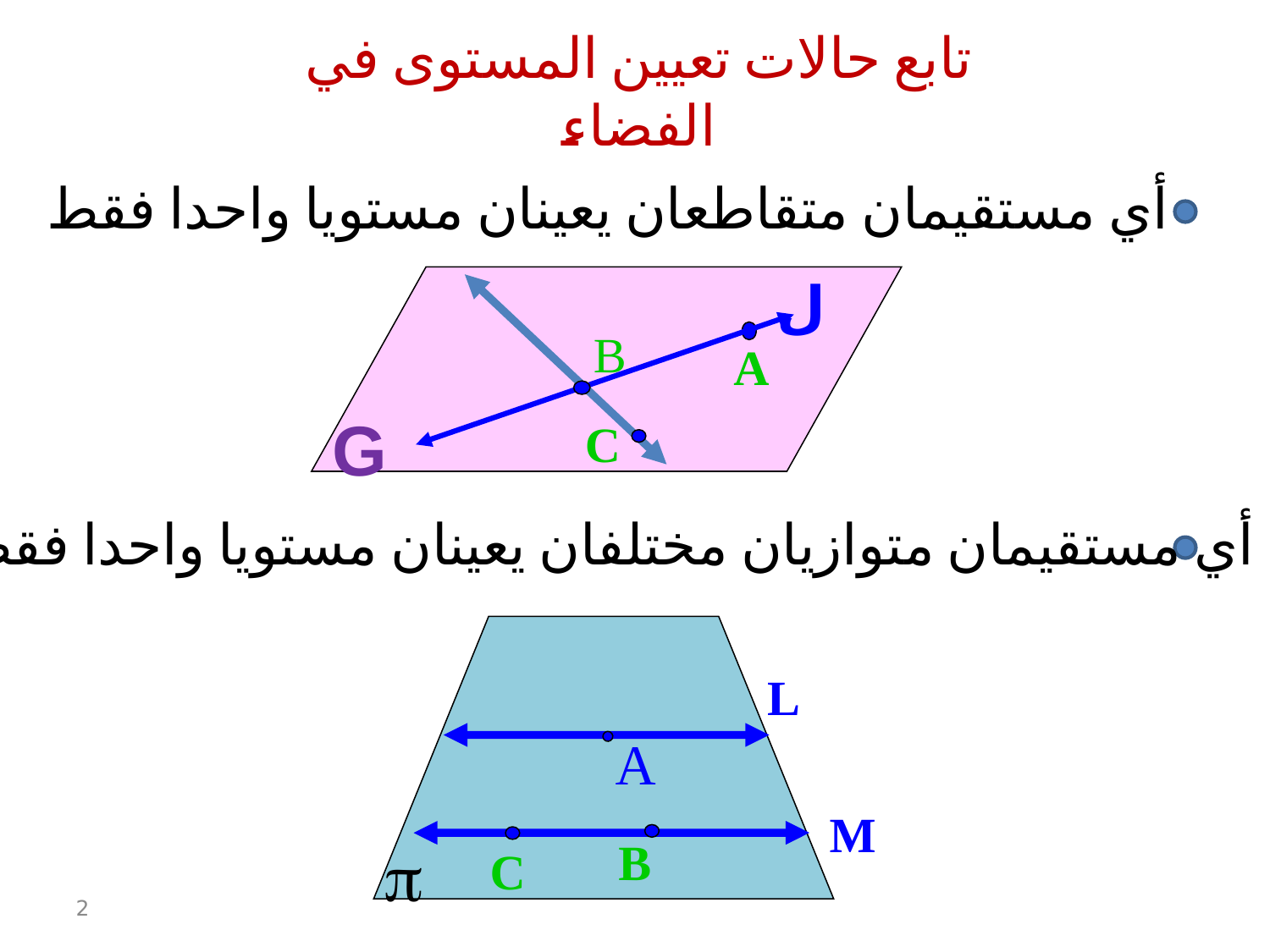

تابع حالات تعيين المستوى في الفضاء
أي مستقيمان متقاطعان يعينان مستويا واحدا فقط

ل

G

 B

A
C

أي مستقيمان متوازيان مختلفان يعينان مستويا واحدا فقط

π
L

 A

M

B

C
2